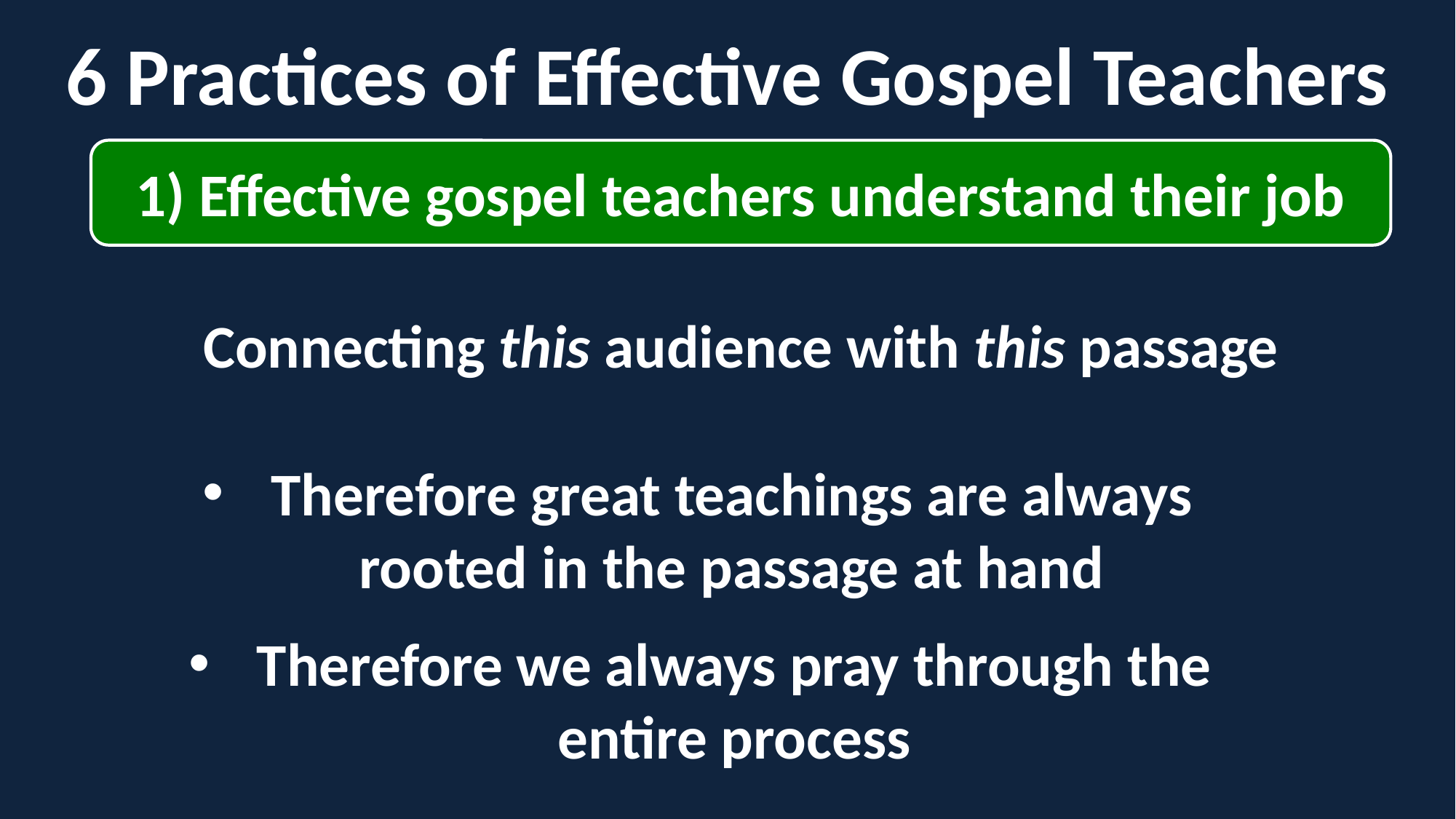

6 Practices of Effective Gospel Teachers
1) Effective gospel teachers understand their job
Connecting this audience with this passage
Therefore great teachings are always rooted in the passage at hand
Therefore we always pray through the entire process